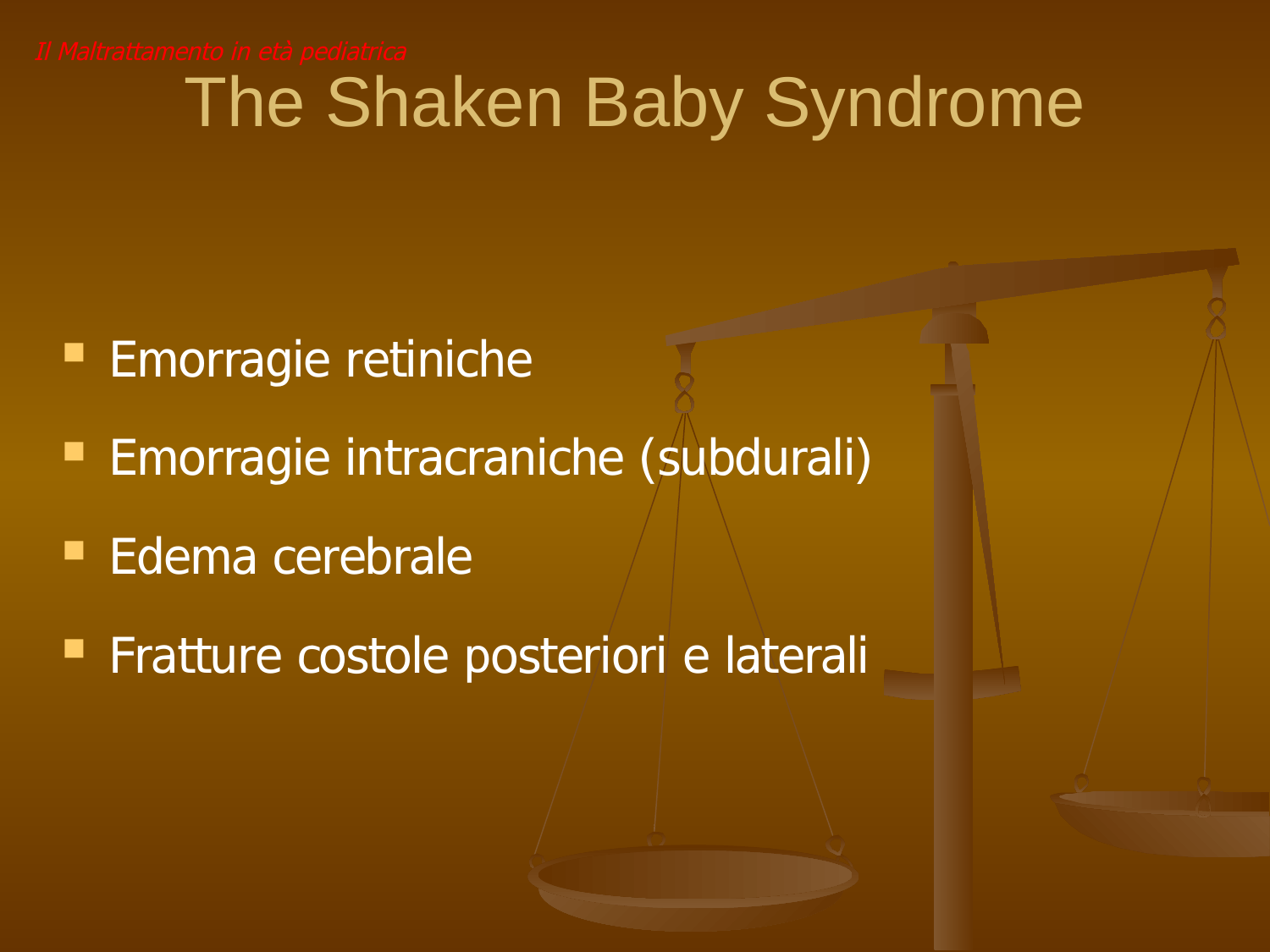

Il Maltrattamento in età pediatrica
The Shaken Baby Syndrome
Emorragie retiniche
Emorragie intracraniche (subdurali)
Edema cerebrale
Fratture costole posteriori e laterali